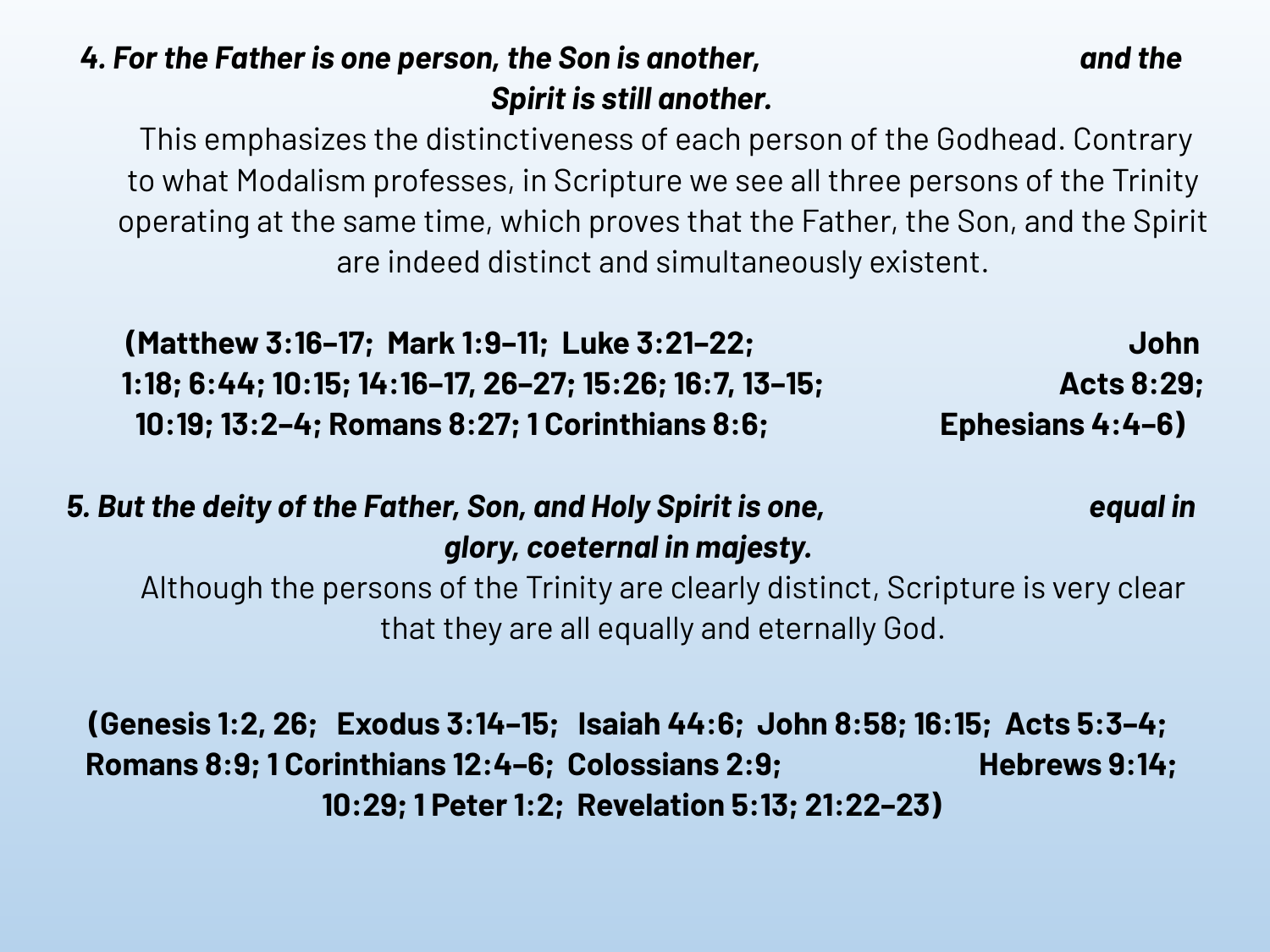

4. For the Father is one person, the Son is another,                                                    and the Spirit is still another.
 This emphasizes the distinctiveness of each person of the Godhead. Contrary to what Modalism professes, in Scripture we see all three persons of the Trinity operating at the same time, which proves that the Father, the Son, and the Spirit are indeed distinct and simultaneously existent.

(Matthew 3:16–17;  Mark 1:9–11;  Luke 3:21–22;                                                           John 1:18; 6:44; 10:15; 14:16–17, 26–27; 15:26; 16:7, 13–15;                                     Acts 8:29; 10:19; 13:2–4; Romans 8:27; 1 Corinthians 8:6;                           Ephesians 4:4–6)

5. But the deity of the Father, Son, and Holy Spirit is one,                                           equal in glory, coeternal in majesty.
Although the persons of the Trinity are clearly distinct, Scripture is very clear that they are all equally and eternally God.

(Genesis 1:2, 26;   Exodus 3:14–15;   Isaiah 44:6;  John 8:58; 16:15;  Acts 5:3–4;  Romans 8:9; 1 Corinthians 12:4–6;  Colossians 2:9;                               Hebrews 9:14; 10:29; 1 Peter 1:2;  Revelation 5:13; 21:22–23)